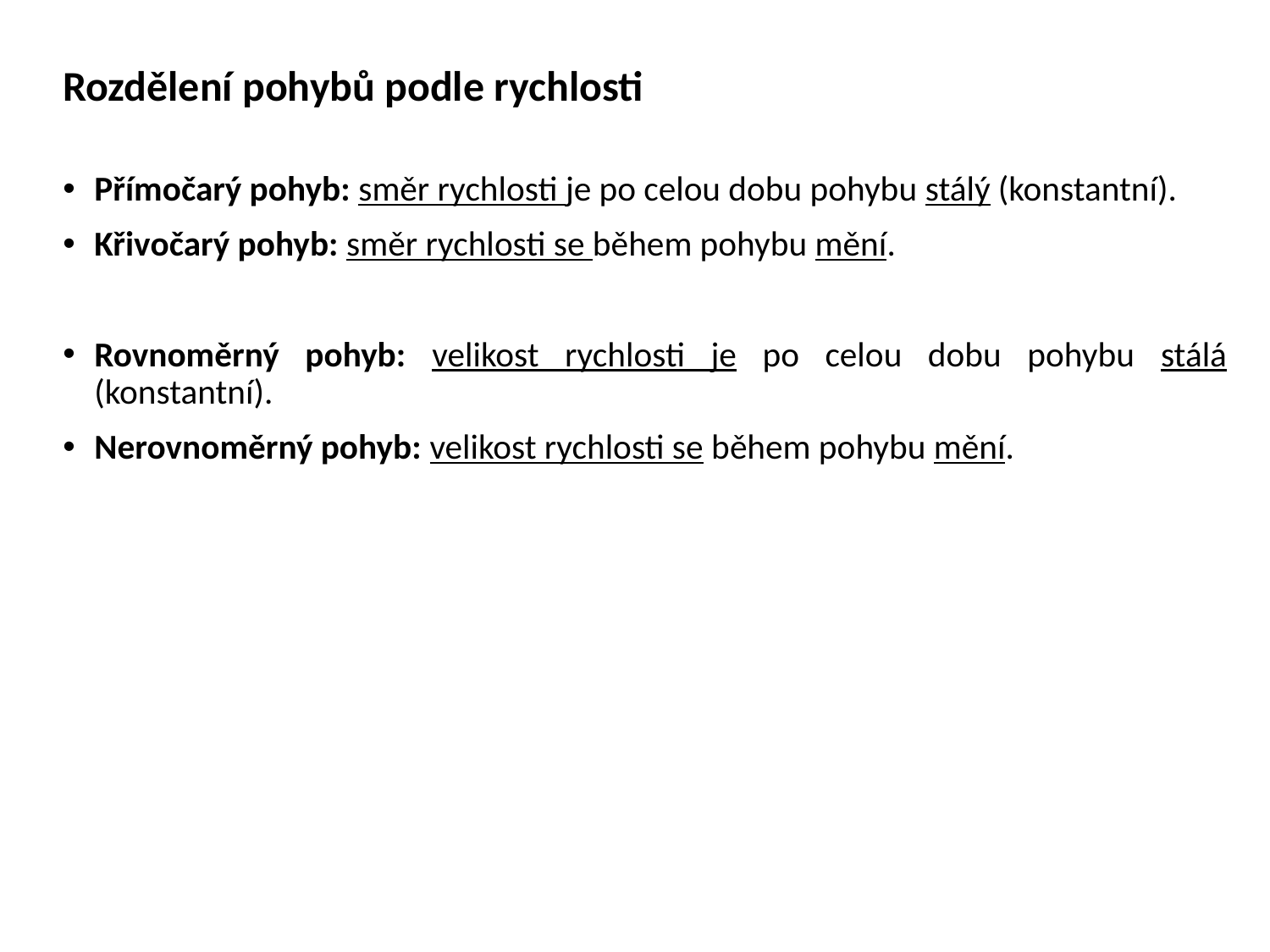

# Rozdělení pohybů podle rychlosti
Přímočarý pohyb: směr rychlosti je po celou dobu pohybu stálý (konstantní).
Křivočarý pohyb: směr rychlosti se během pohybu mění.

Rovnoměrný pohyb: velikost rychlosti je po celou dobu pohybu stálá (konstantní).
Nerovnoměrný pohyb: velikost rychlosti se během pohybu mění.